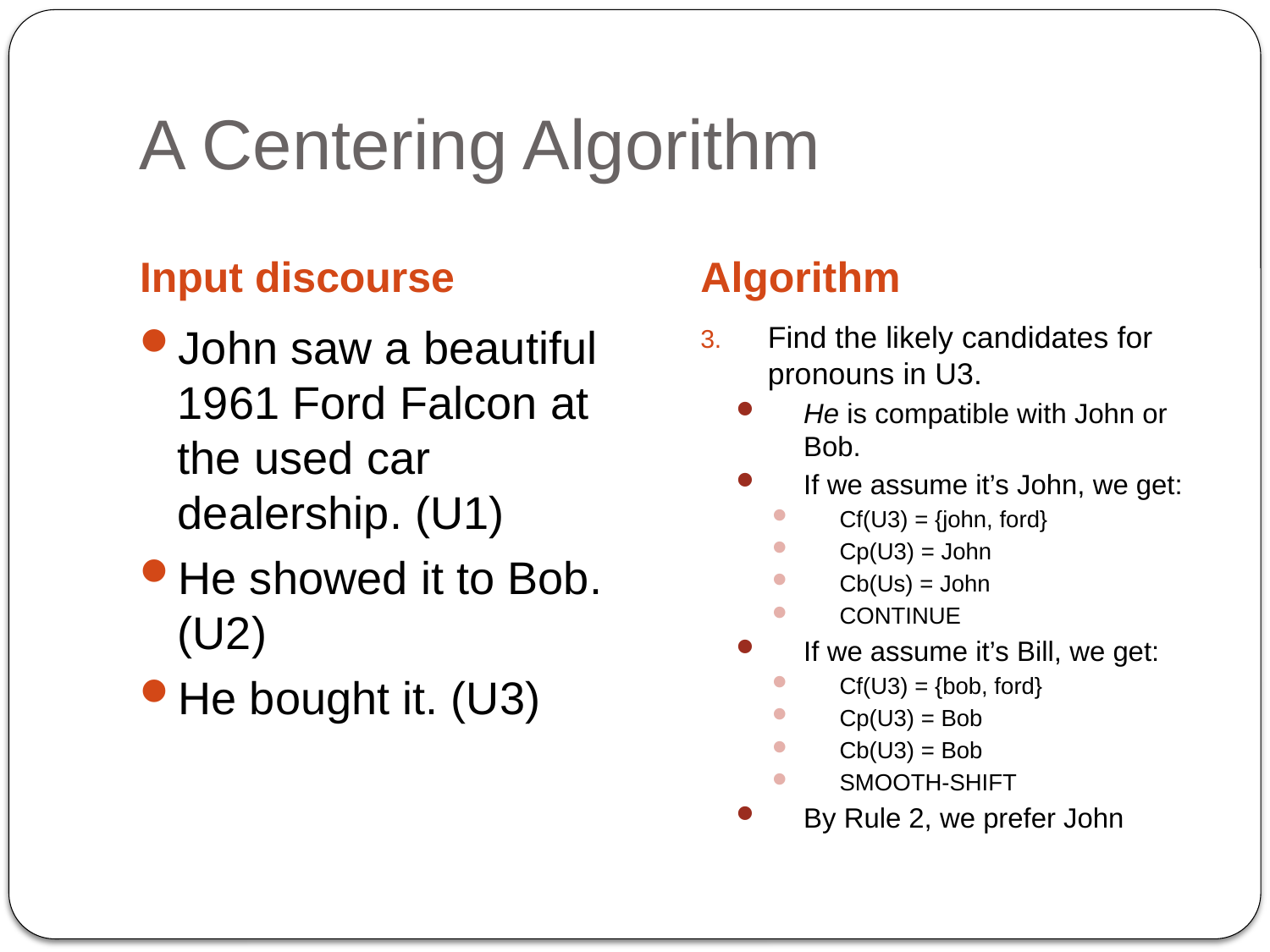

# A Centering Algorithm
Input discourse
Algorithm
John saw a beautiful 1961 Ford Falcon at the used car dealership. (U1)
He showed it to Bob. (U2)
He bought it. (U3)
Find the likely candidates for pronouns in U3.
He is compatible with John or Bob.
If we assume it’s John, we get:
Cf(U3) = {john, ford}
Cp(U3) = John
Cb(Us) = John
CONTINUE
If we assume it’s Bill, we get:
Cf(U3) = {bob, ford}
Cp(U3) = Bob
Cb(U3) = Bob
SMOOTH-SHIFT
By Rule 2, we prefer John